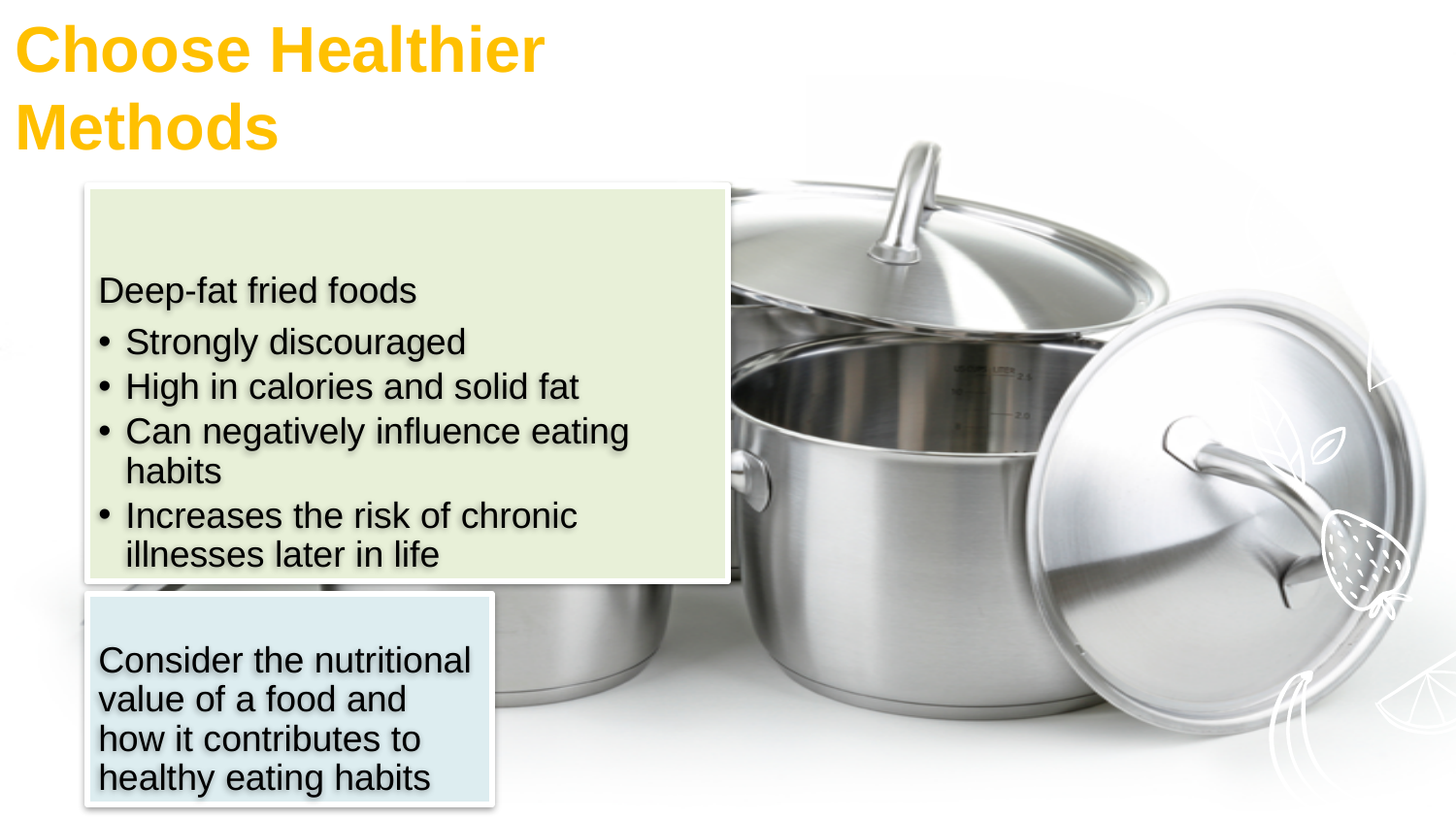

Choose Healthier Methods
Deep-fat fried foods
Strongly discouraged
High in calories and solid fat
Can negatively influence eating habits
Increases the risk of chronic illnesses later in life
Consider the nutritional value of a food and how it contributes to healthy eating habits